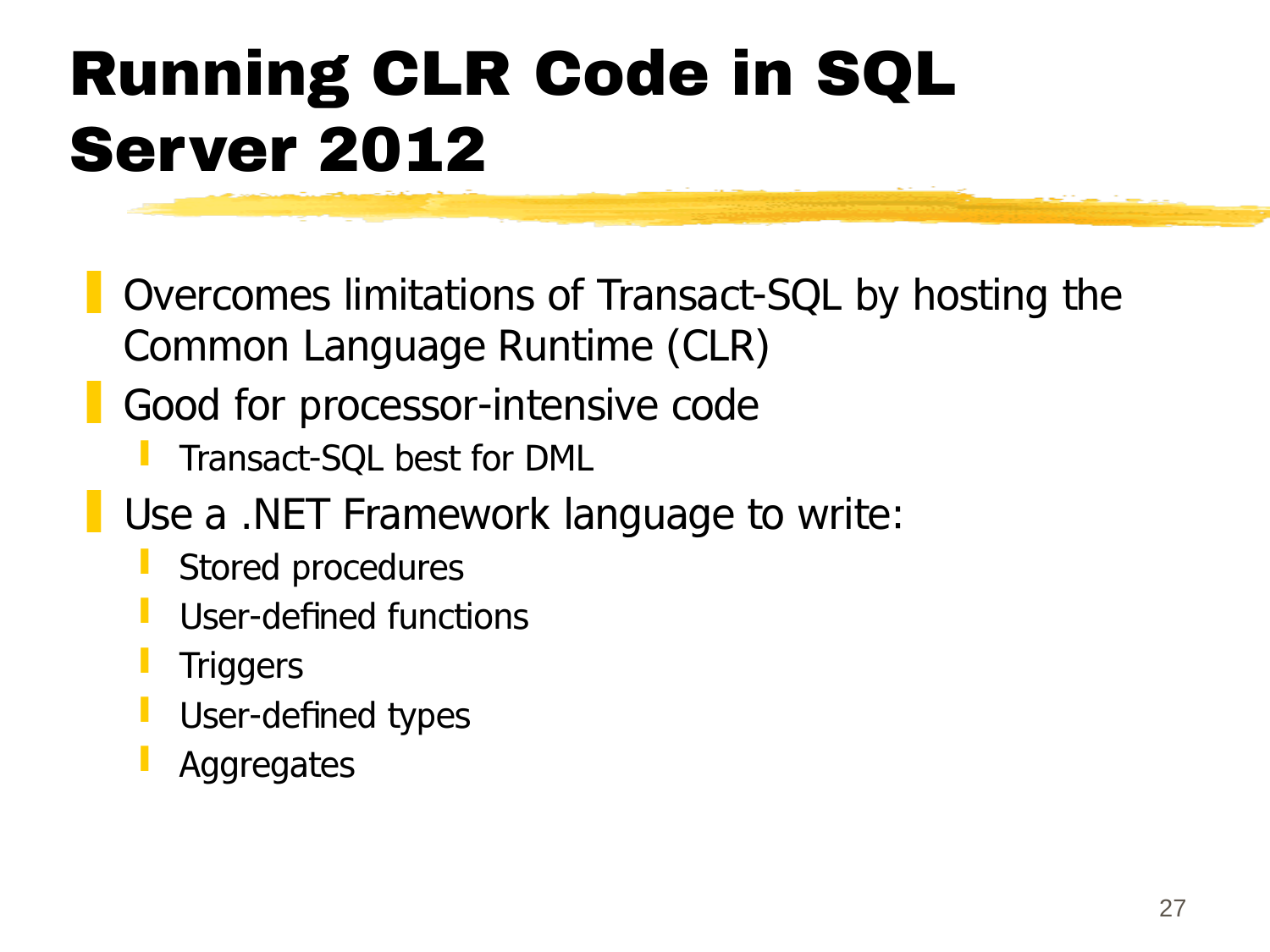

# Running CLR Code in SQL Server 2012
Overcomes limitations of Transact-SQL by hosting the Common Language Runtime (CLR)
Good for processor-intensive code
Transact-SQL best for DML
Use a .NET Framework language to write:
Stored procedures
User-defined functions
Triggers
User-defined types
Aggregates

27